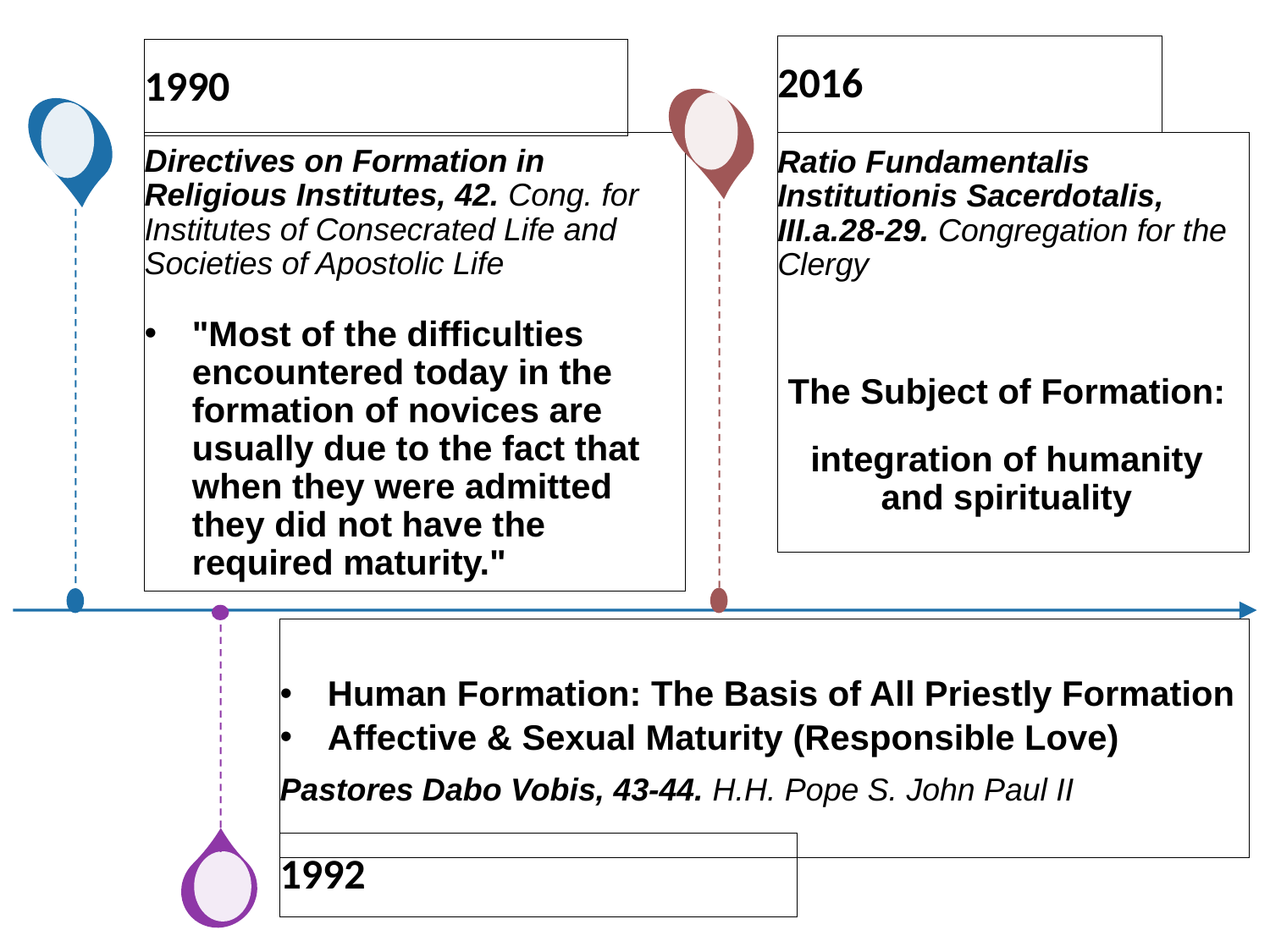

2016
1990

Directives on Formation in Religious Institutes, 42. Cong. for Institutes of Consecrated Life and Societies of Apostolic Life

"Most of the difficulties encountered today in the formation of novices are usually due to the fact that when they were admitted they did not have the required maturity."
Ratio Fundamentalis Institutionis Sacerdotalis, III.a.28-29. Congregation for the Clergy

The Subject of Formation:

 integration of humanity  and spirituality

Human Formation: The Basis of All Priestly Formation
Affective & Sexual Maturity (Responsible Love)
Pastores Dabo Vobis, 43-44. H.H. Pope S. John Paul II
1992